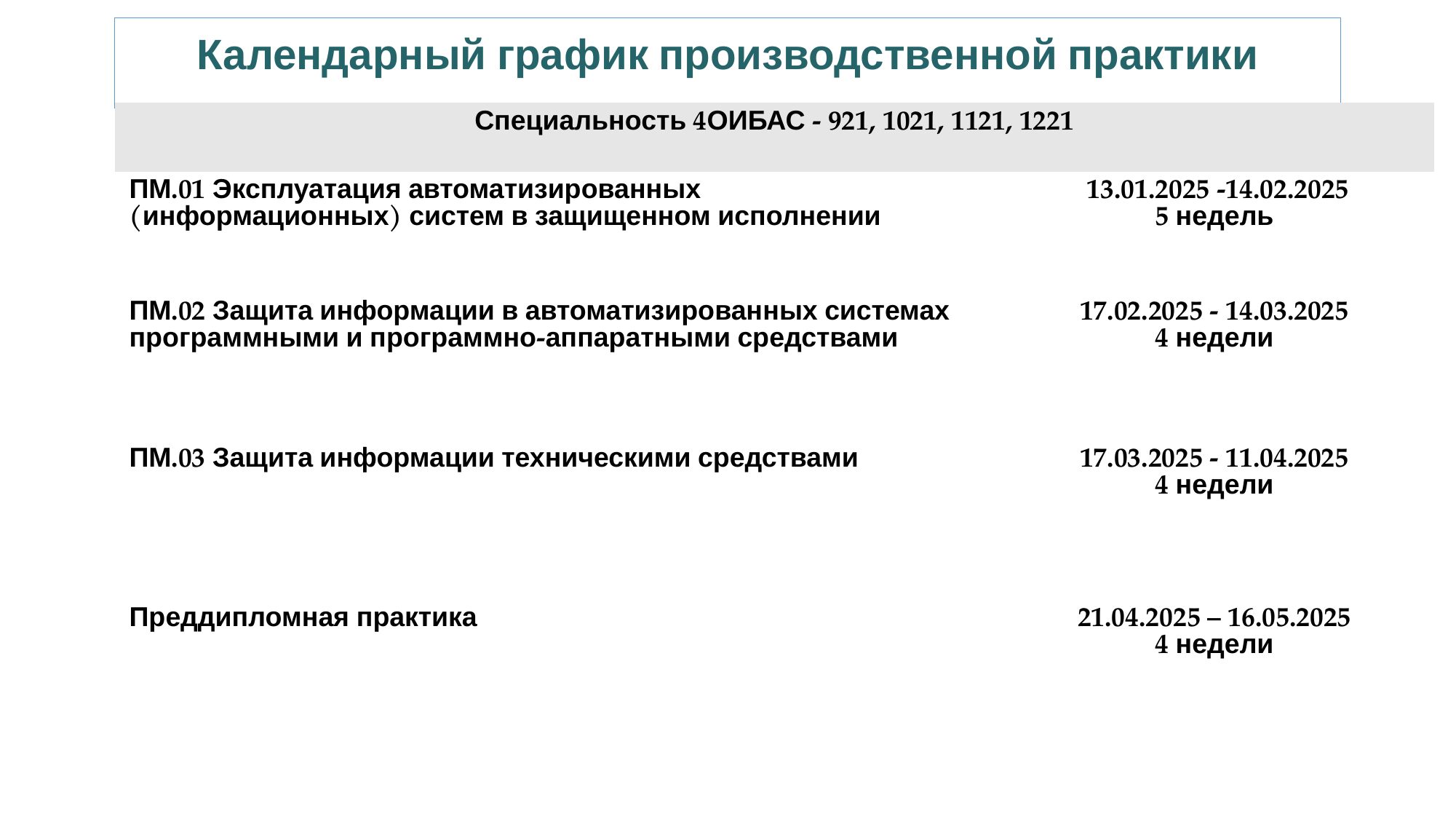

# Календарный график производственной практики
| Специальность 4ОИБАС - 921, 1021, 1121, 1221 |  |
| --- | --- |
| ПМ.01 Эксплуатация автоматизированных (информационных) систем в защищенном исполнении | 13.01.2025 -14.02.2025 5 недель |
| ПМ.02 Защита информации в автоматизированных системах программными и программно-аппаратными средствами | 17.02.2025 - 14.03.2025 4 недели |
| ПМ.03 Защита информации техническими средствами | 17.03.2025 - 11.04.2025 4 недели |
| Преддипломная практика | 21.04.2025 – 16.05.2025 4 недели |